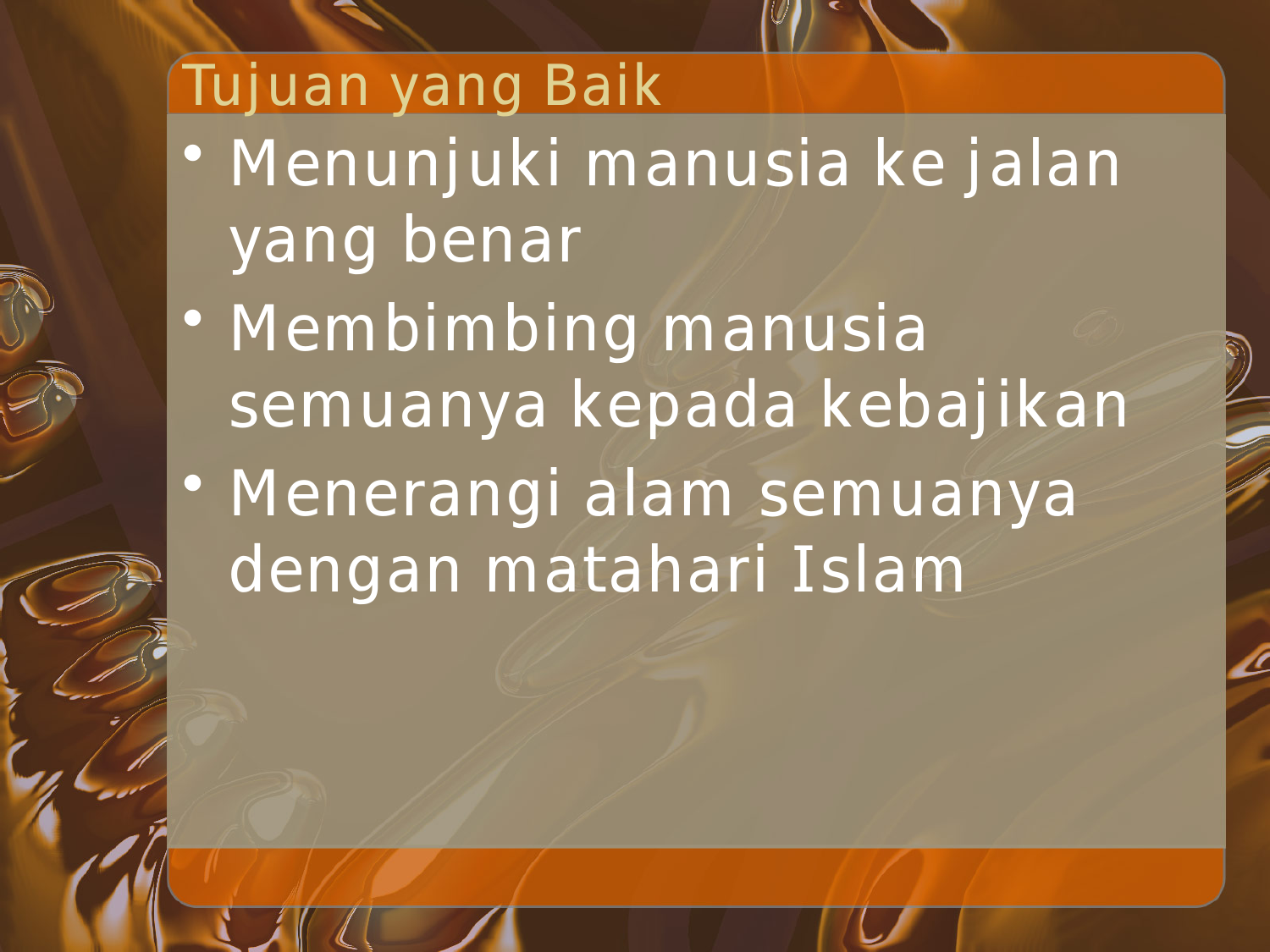

# Tujuan yang Baik
Menunjuki manusia ke jalan yang benar
Membimbing manusia semuanya kepada kebajikan
Menerangi alam semuanya dengan matahari Islam